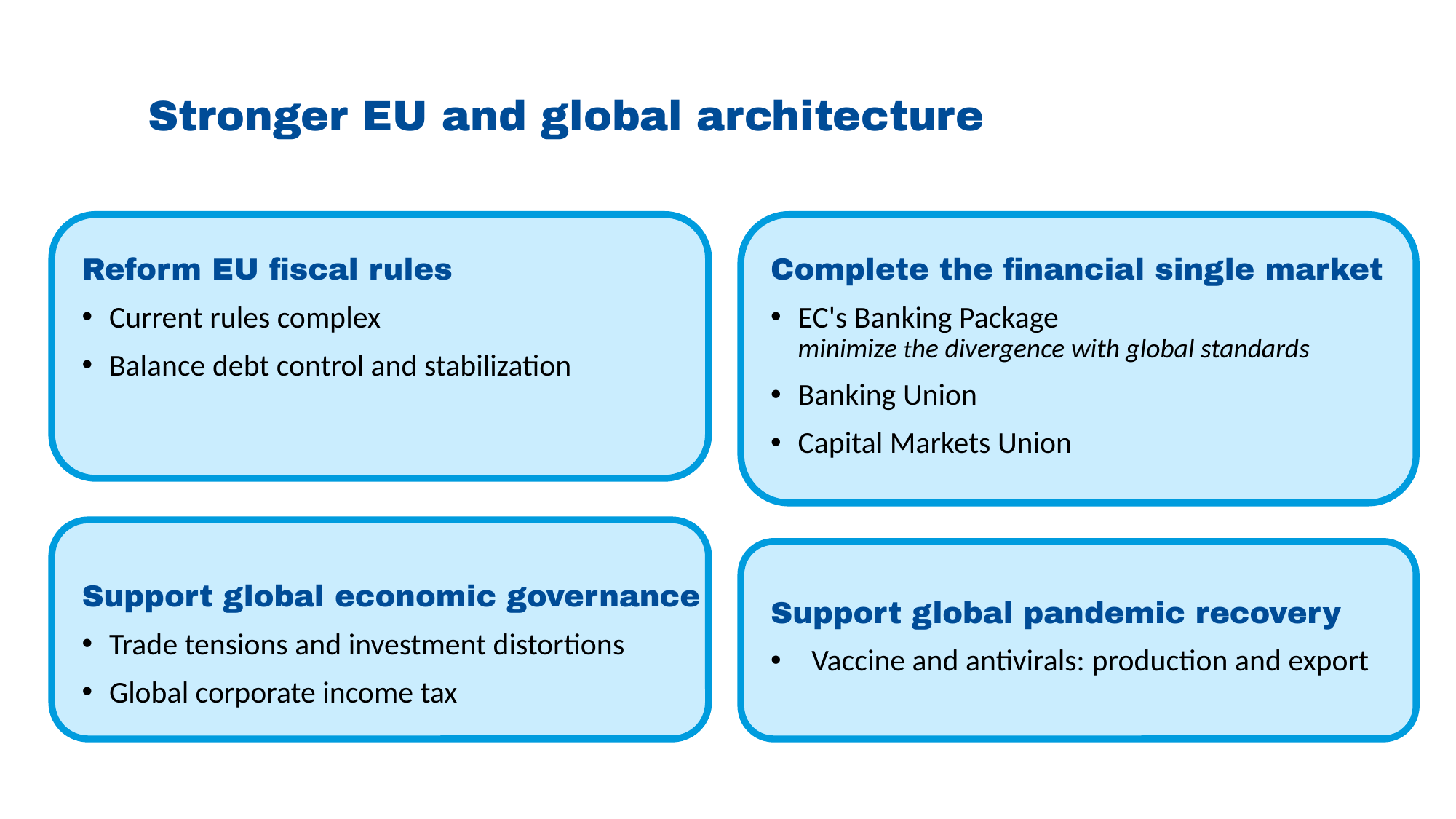

# Stronger EU and global architecture

Reform EU fiscal rules
Current rules complex
Balance debt control and stabilization

Support global economic governance
Trade tensions and investment distortions
Global corporate income tax

Complete the financial single market
EC's Banking Package
minimize the divergence with global standards
Banking Union
Capital Markets Union

Support global pandemic recovery
Vaccine and antivirals: production and export